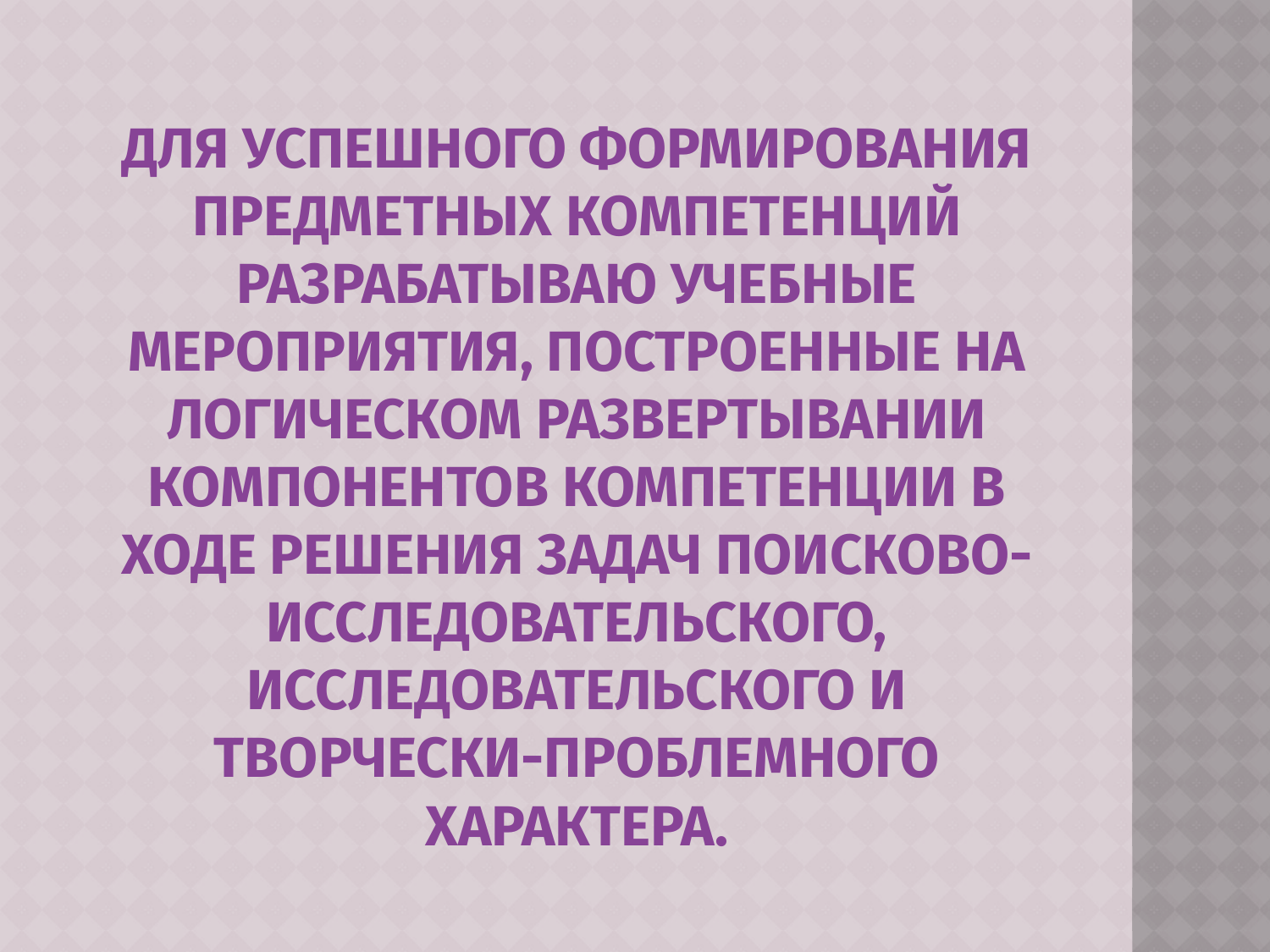

# Для успешного формирования предметных компетенций разрабатываю учебные мероприятия, построенные на логическом развертывании компонентов компетенции в ходе решения задач поисково-исследовательского, исследовательского и творчески-проблемного характера.